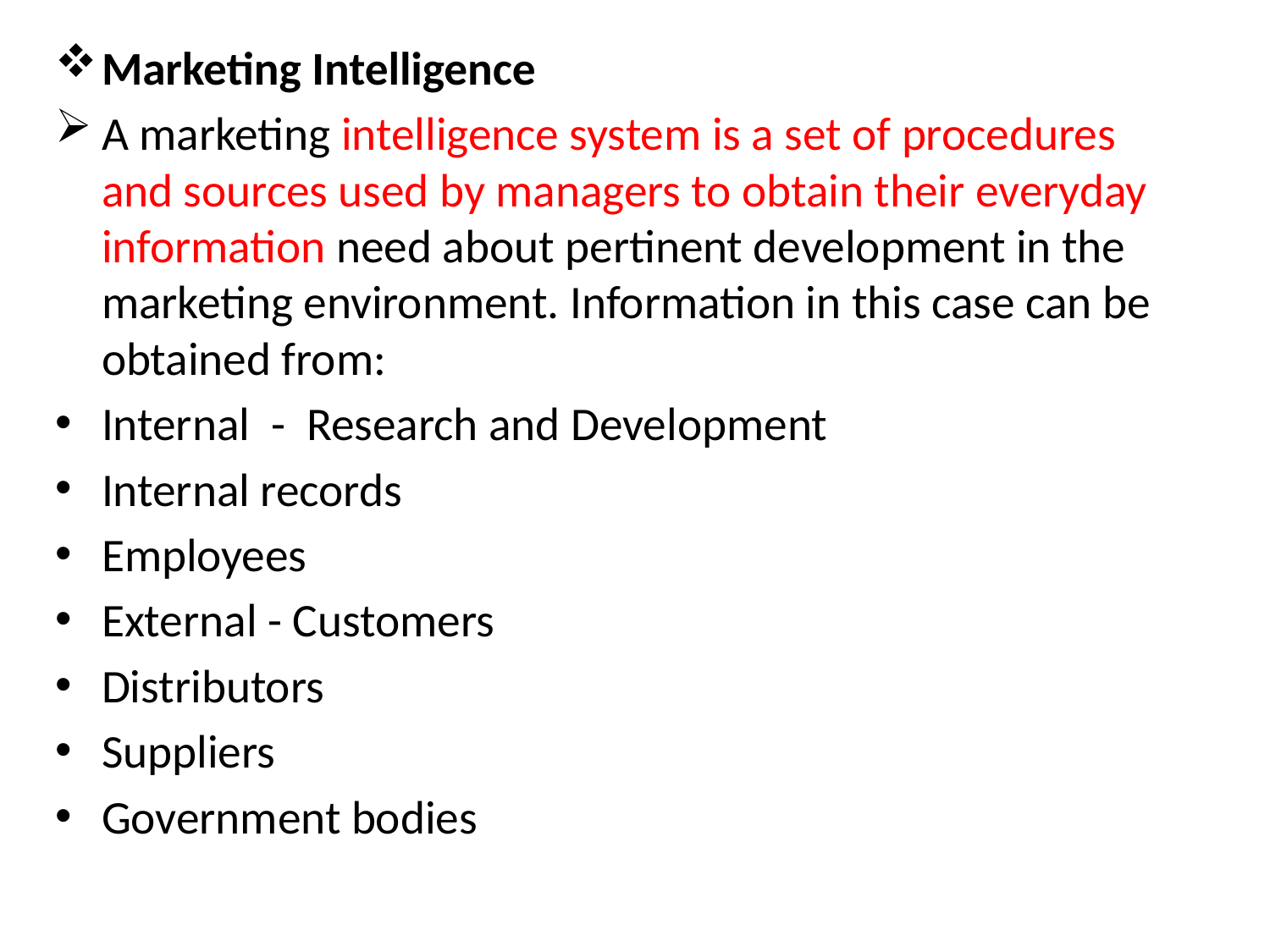

Marketing Intelligence
A marketing intelligence system is a set of procedures and sources used by managers to obtain their everyday information need about pertinent development in the marketing environment. Information in this case can be obtained from:
Internal  -  Research and Development
Internal records
Employees
External - Customers
Distributors
Suppliers
Government bodies